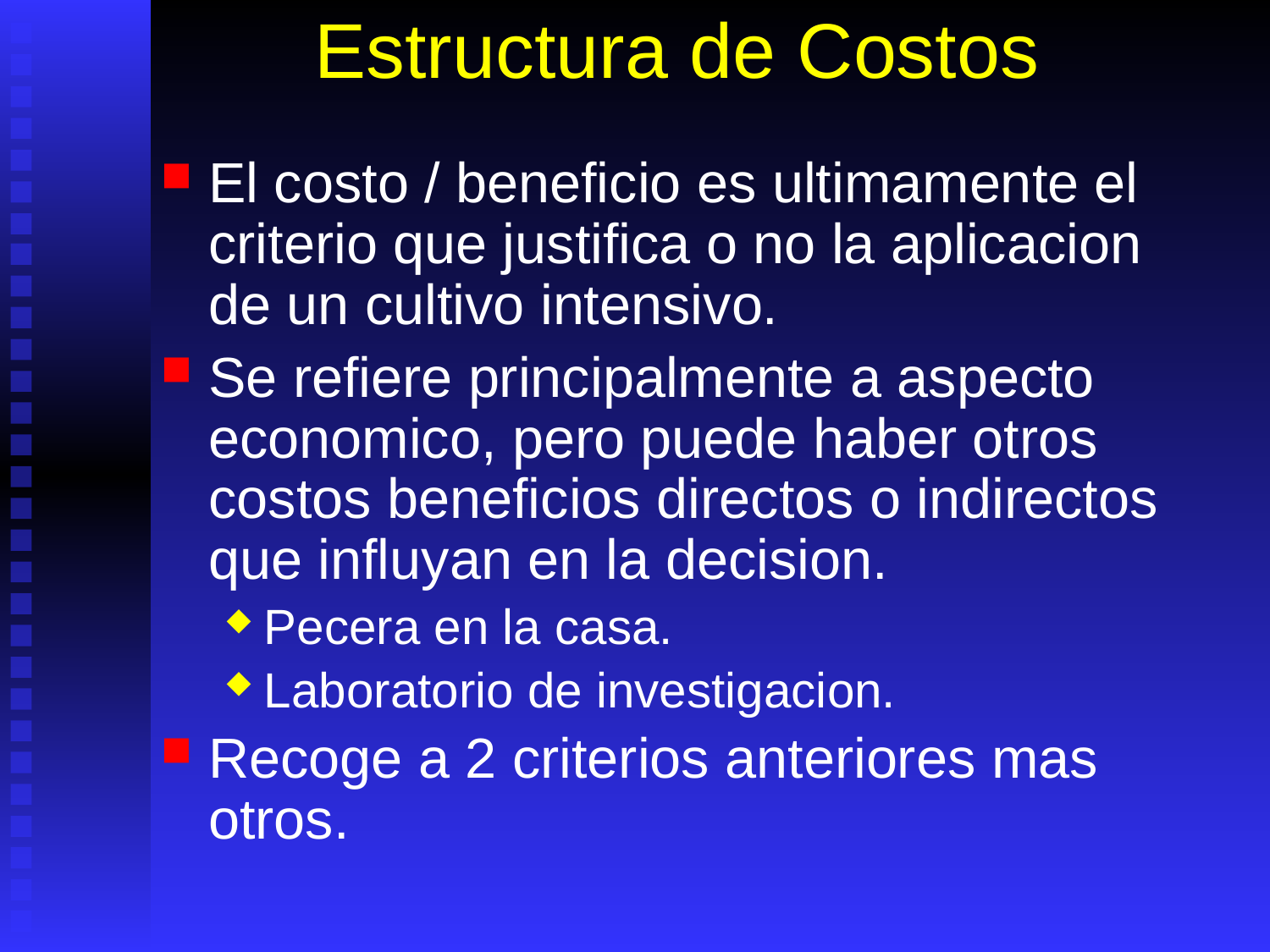

# Estructura de Costos
El costo / beneficio es ultimamente el criterio que justifica o no la aplicacion de un cultivo intensivo.
Se refiere principalmente a aspecto economico, pero puede haber otros costos beneficios directos o indirectos que influyan en la decision.
Pecera en la casa.
Laboratorio de investigacion.
Recoge a 2 criterios anteriores mas otros.